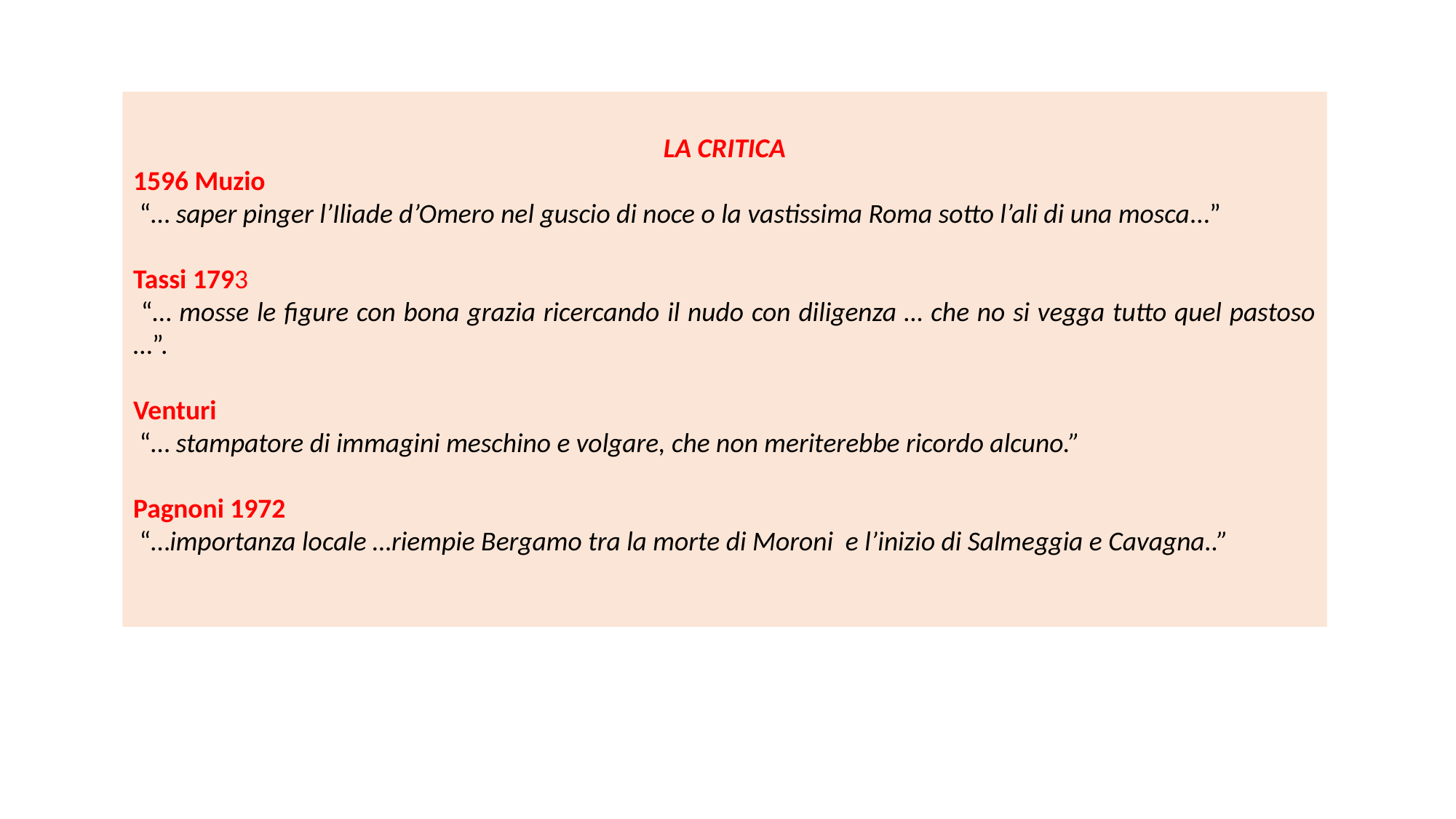

LA CRITICA
1596 Muzio
 “… saper pinger l’Iliade d’Omero nel guscio di noce o la vastissima Roma sotto l’ali di una mosca…”

Tassi 1793
 “… mosse le figure con bona grazia ricercando il nudo con diligenza … che no si vegga tutto quel pastoso …”.

Venturi
 “… stampatore di immagini meschino e volgare, che non meriterebbe ricordo alcuno.”

Pagnoni 1972
 “…importanza locale …riempie Bergamo tra la morte di Moroni  e l’inizio di Salmeggia e Cavagna..”